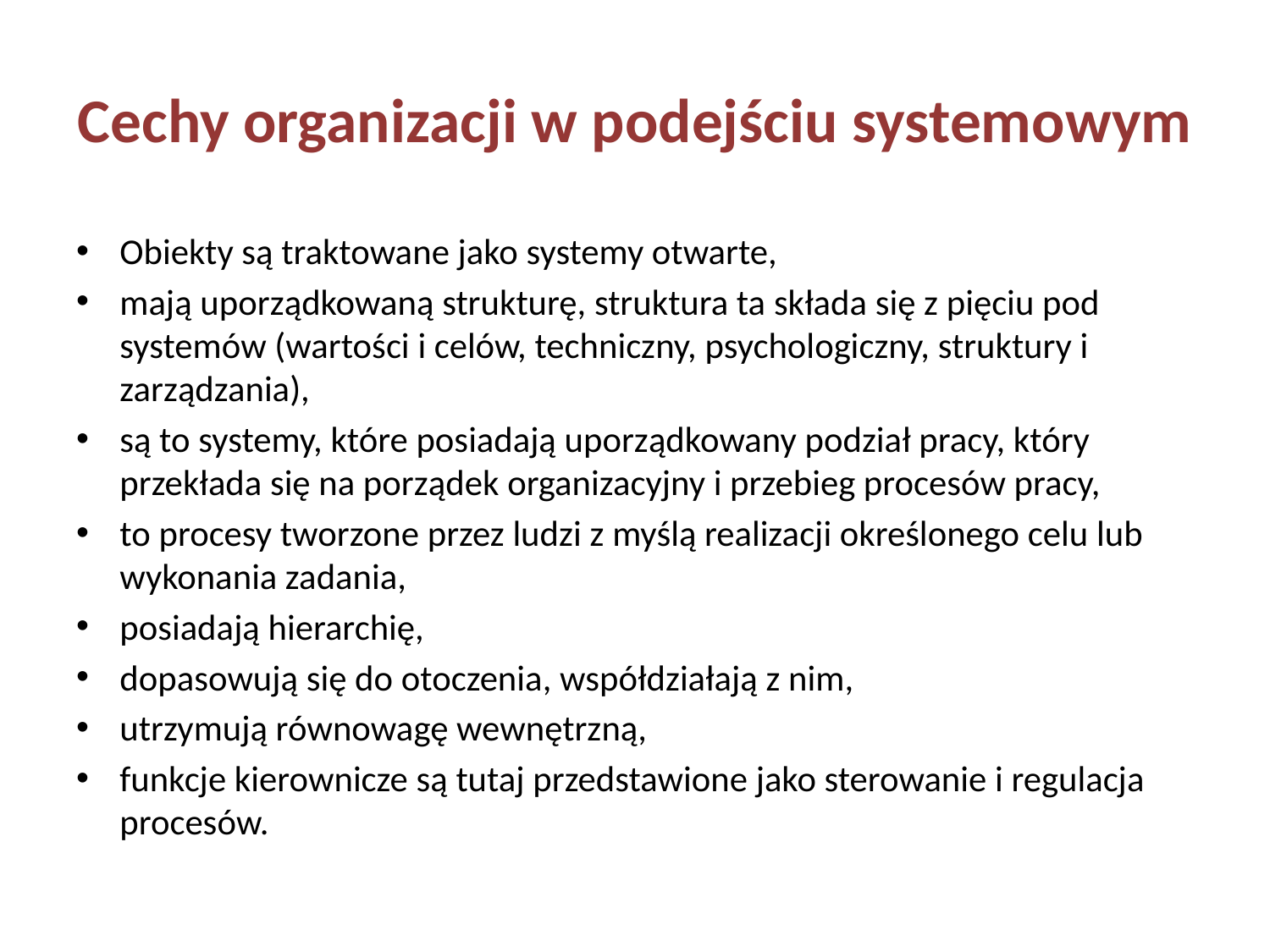

# Cechy organizacji w podejściu systemowym
Obiekty są traktowane jako systemy otwarte,
mają uporządkowaną strukturę, struktura ta składa się z pięciu pod systemów (wartości i celów, techniczny, psychologiczny, struktury i zarządzania),
są to systemy, które posiadają uporządkowany podział pracy, który przekłada się na porządek organizacyjny i przebieg procesów pracy,
to procesy tworzone przez ludzi z myślą realizacji określonego celu lub wykonania zadania,
posiadają hierarchię,
dopasowują się do otoczenia, współdziałają z nim,
utrzymują równowagę wewnętrzną,
funkcje kierownicze są tutaj przedstawione jako sterowanie i regulacja procesów.